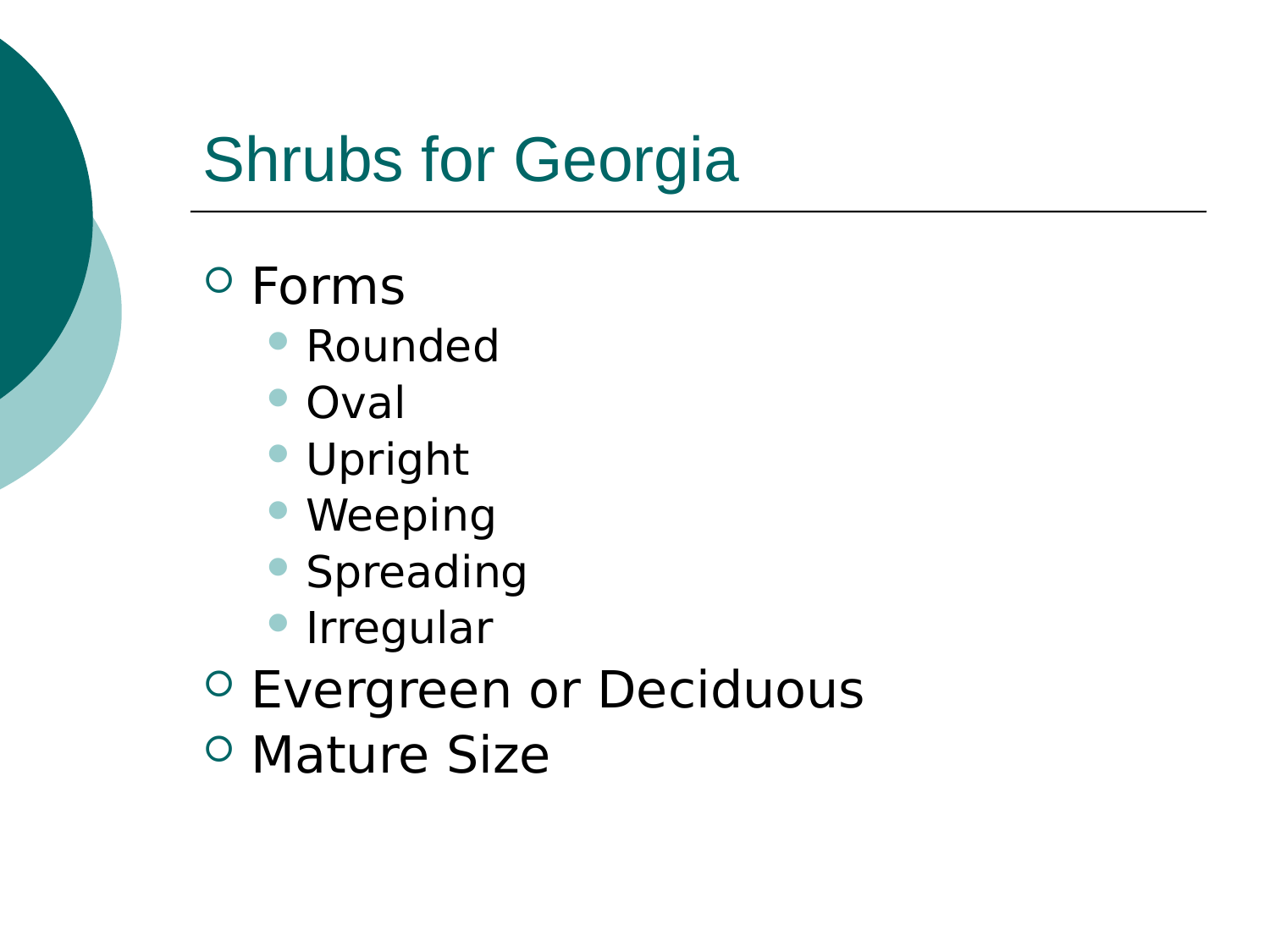

# Shrubs for Georgia
Forms
Rounded
Oval
Upright
Weeping
Spreading
Irregular
Evergreen or Deciduous
Mature Size